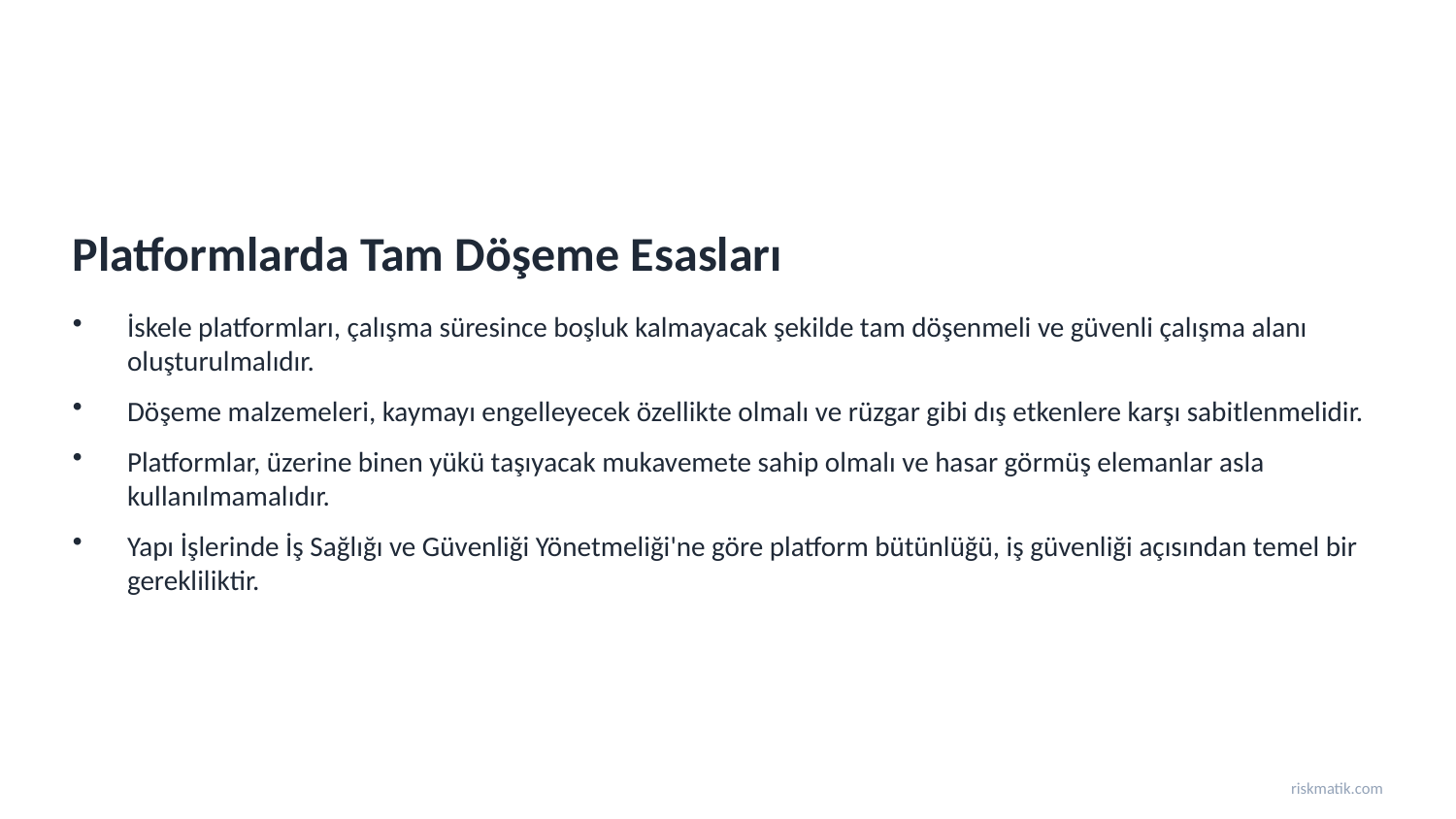

Platformlarda Tam Döşeme Esasları
İskele platformları, çalışma süresince boşluk kalmayacak şekilde tam döşenmeli ve güvenli çalışma alanı oluşturulmalıdır.
Döşeme malzemeleri, kaymayı engelleyecek özellikte olmalı ve rüzgar gibi dış etkenlere karşı sabitlenmelidir.
Platformlar, üzerine binen yükü taşıyacak mukavemete sahip olmalı ve hasar görmüş elemanlar asla kullanılmamalıdır.
Yapı İşlerinde İş Sağlığı ve Güvenliği Yönetmeliği'ne göre platform bütünlüğü, iş güvenliği açısından temel bir gerekliliktir.
riskmatik.com